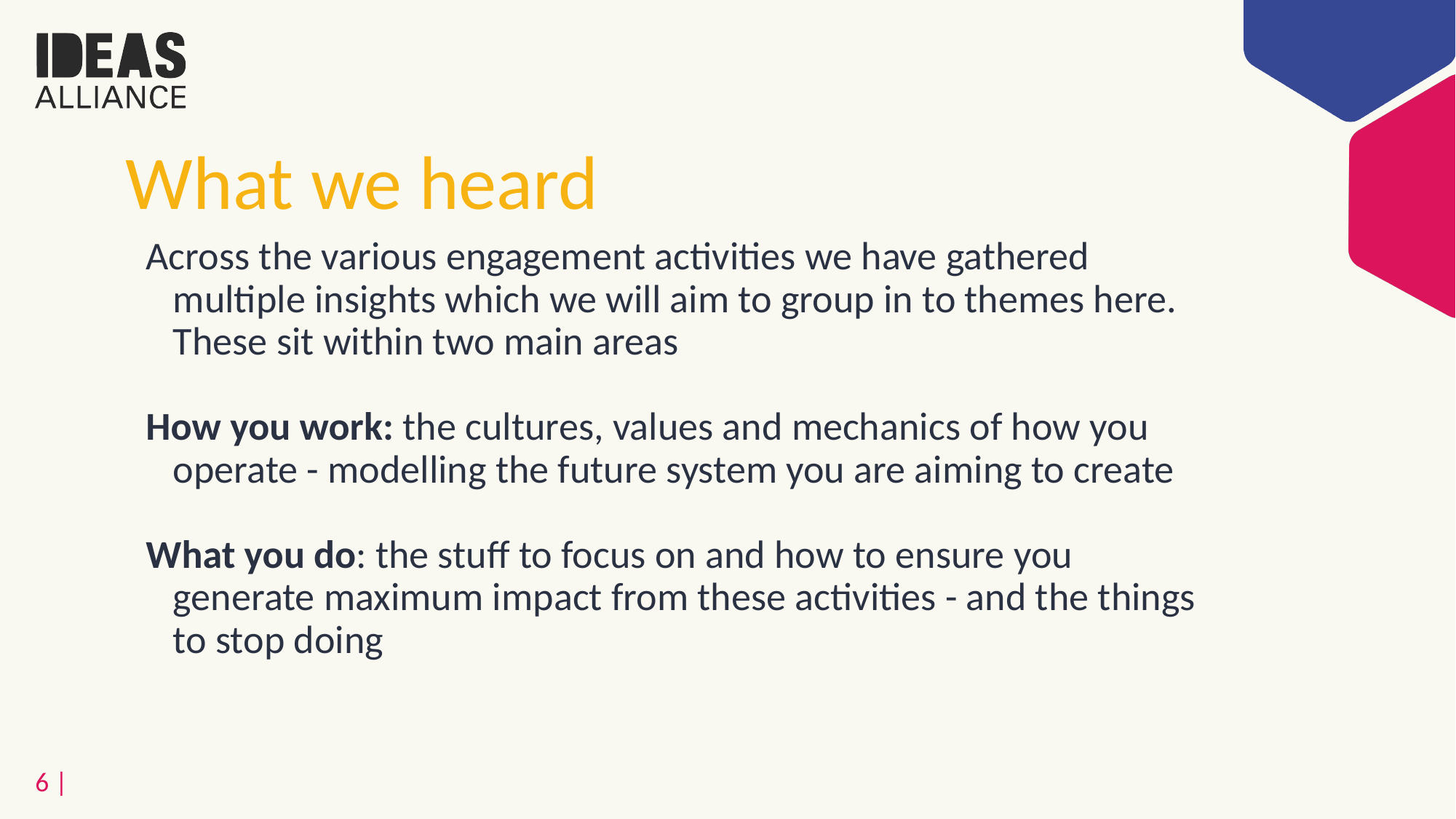

# What we heard
Across the various engagement activities we have gathered multiple insights which we will aim to group in to themes here. These sit within two main areas

How you work: the cultures, values and mechanics of how you operate - modelling the future system you are aiming to create

What you do: the stuff to focus on and how to ensure you generate maximum impact from these activities - and the things to stop doing

6 |